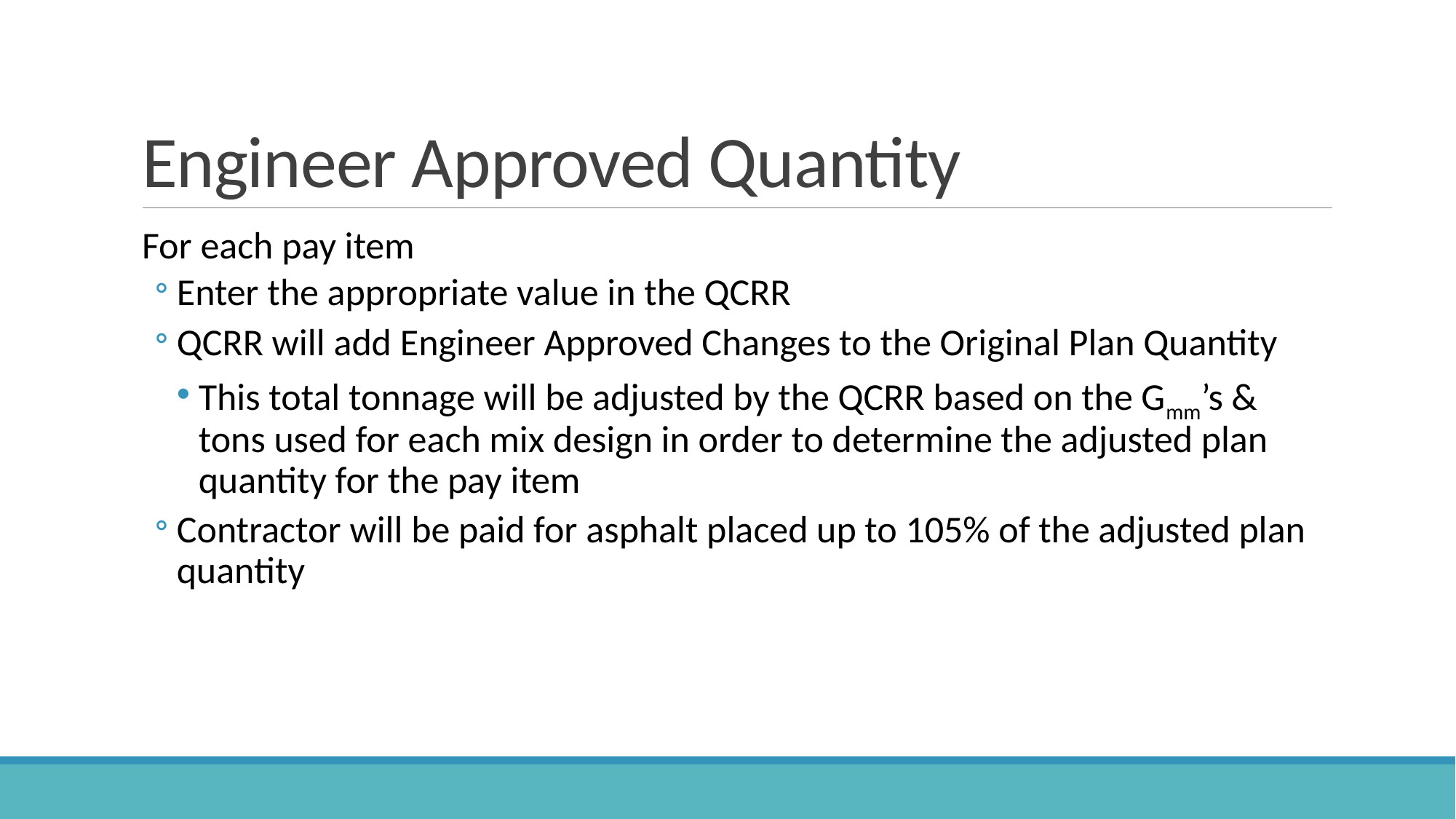

# Engineer Approved Quantity
For each pay item
Enter the appropriate value in the QCRR
QCRR will add Engineer Approved Changes to the Original Plan Quantity
This total tonnage will be adjusted by the QCRR based on the Gmm’s & tons used for each mix design in order to determine the adjusted plan quantity for the pay item
Contractor will be paid for asphalt placed up to 105% of the adjusted plan quantity